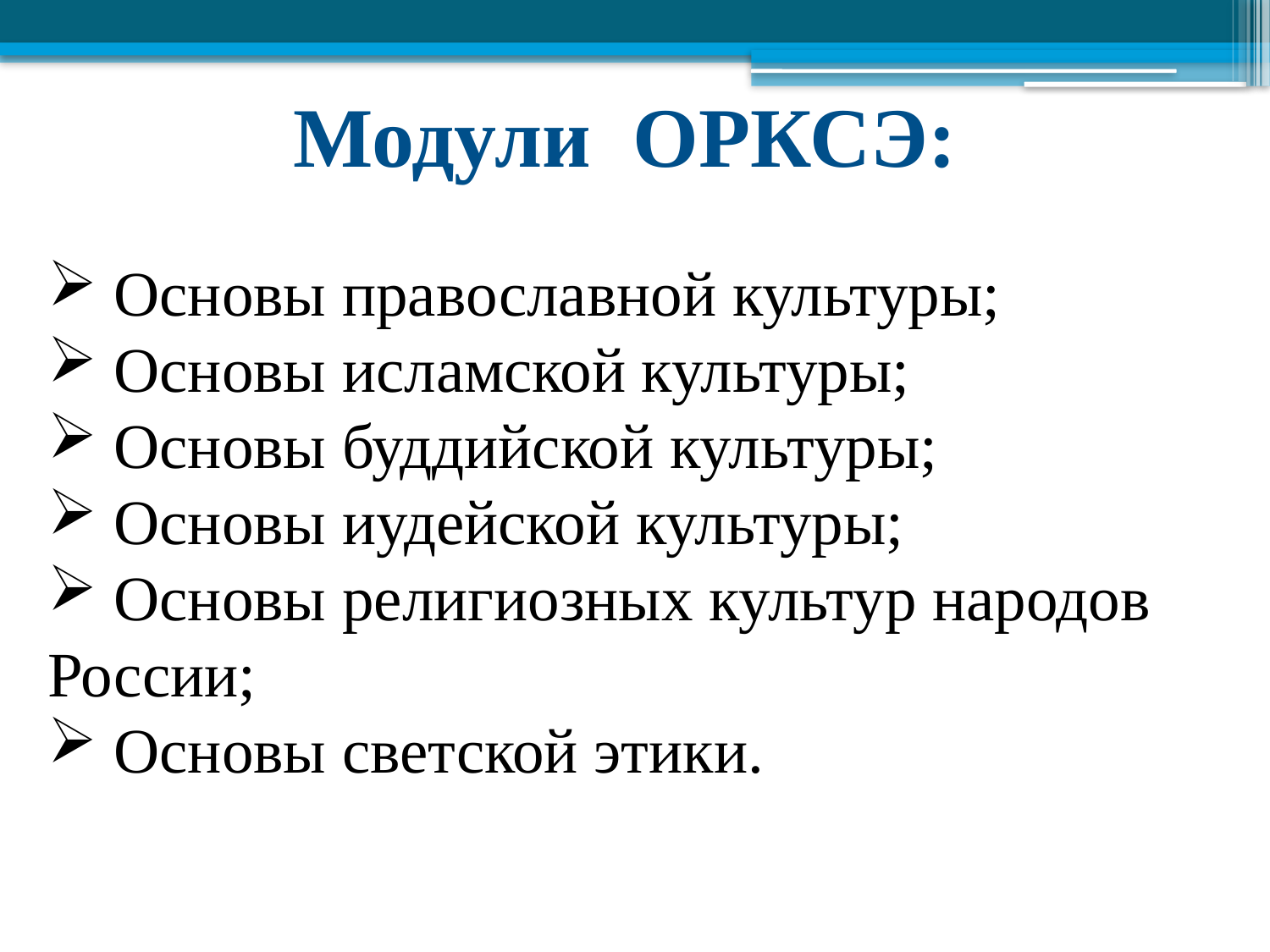

Модули  ОРКСЭ:
 Основы православной культуры;
 Основы исламской культуры;
 Основы буддийской культуры;
 Основы иудейской культуры;
 Основы религиозных культур народов России;
 Основы светской этики.